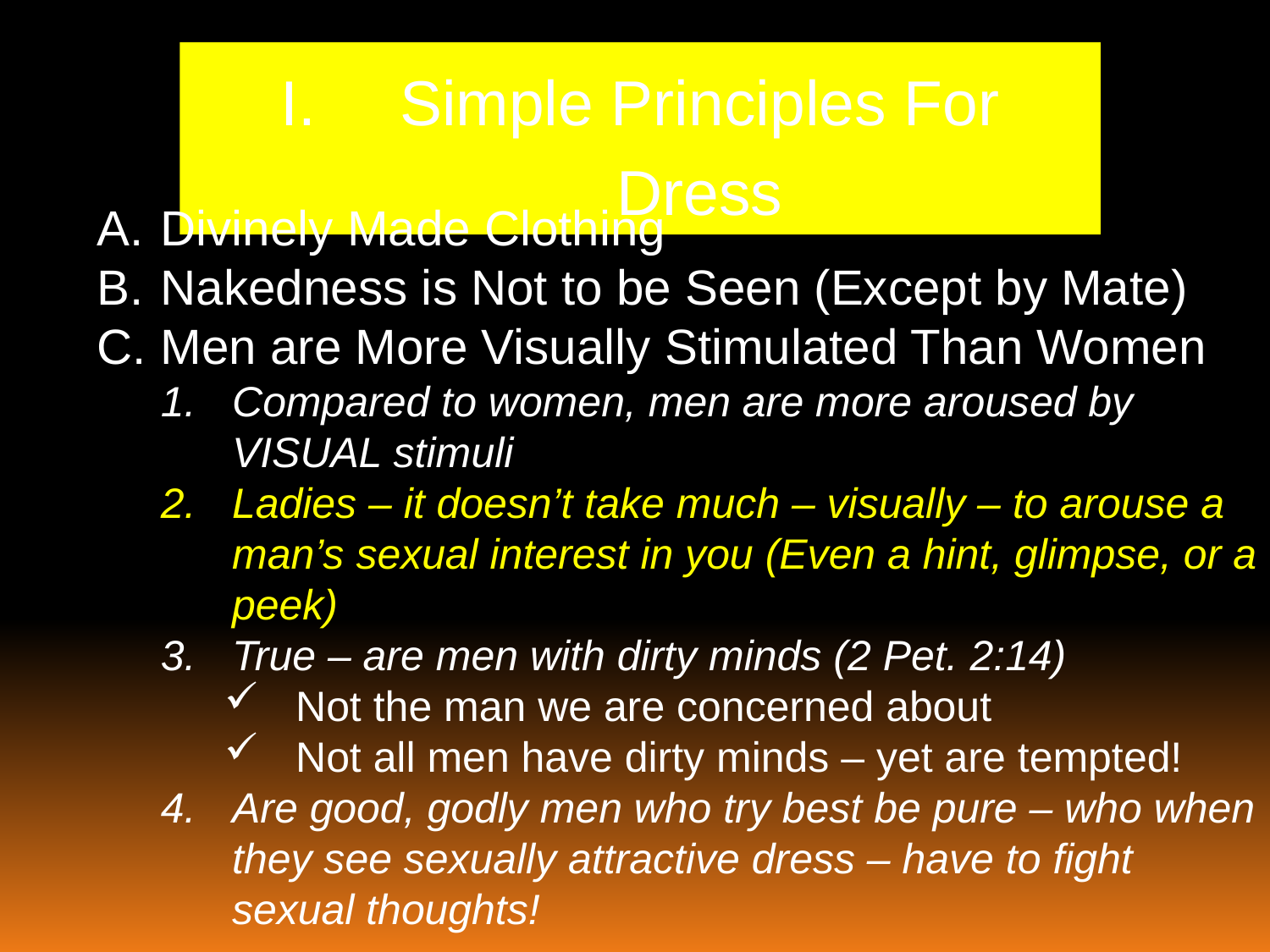

Simple Principles For Dress
Divinely Made Clothing
Nakedness is Not to be Seen (Except by Mate)
Men are More Visually Stimulated Than Women
Compared to women, men are more aroused by VISUAL stimuli
Ladies – it doesn’t take much – visually – to arouse a man’s sexual interest in you (Even a hint, glimpse, or a peek)
True – are men with dirty minds (2 Pet. 2:14)
Not the man we are concerned about
Not all men have dirty minds – yet are tempted!
Are good, godly men who try best be pure – who when they see sexually attractive dress – have to fight sexual thoughts!